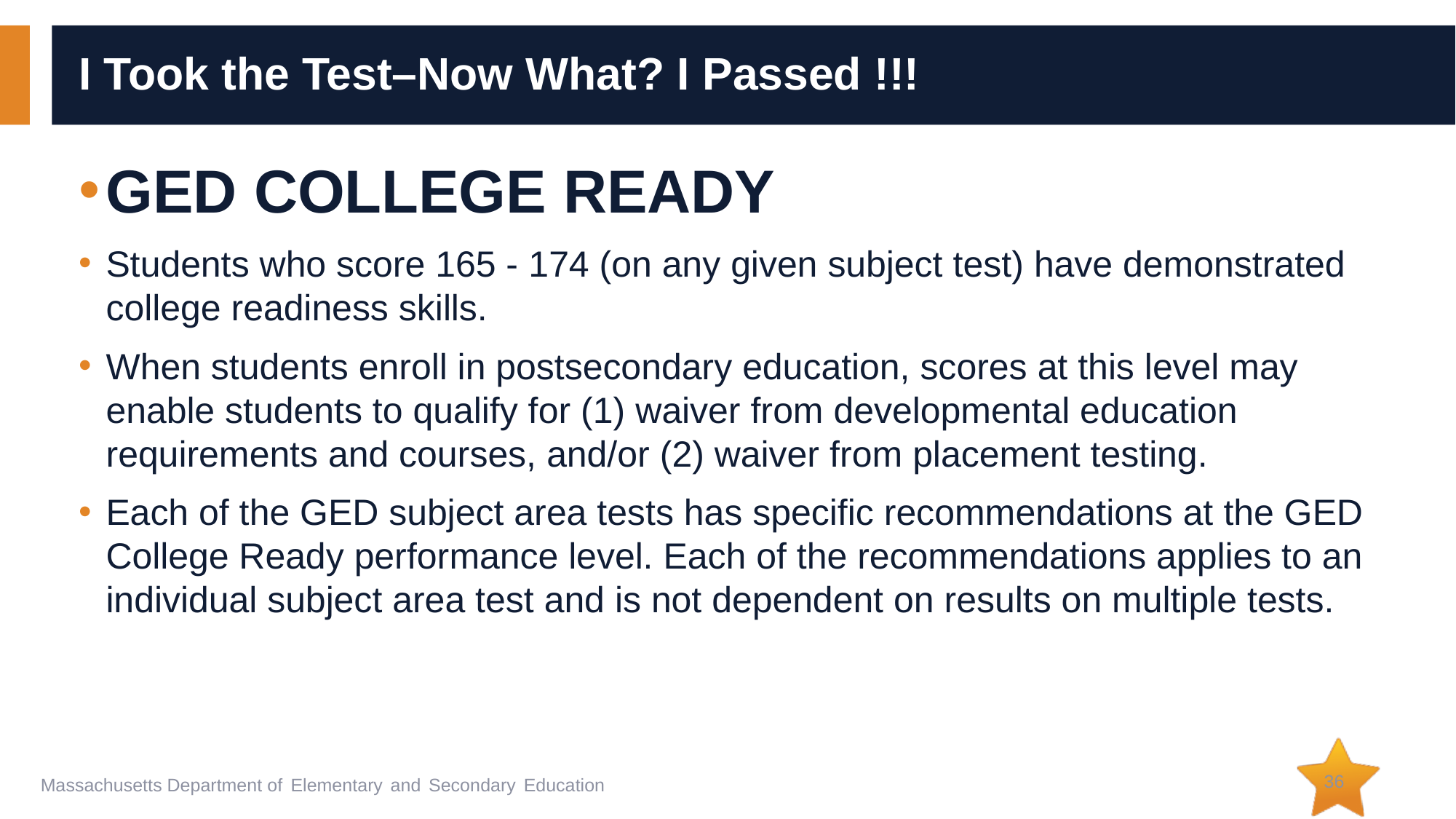

# I Took the Test–Now What? I Passed !!!
GED COLLEGE READY
Students who score 165 -­ 174 (on any given subject test) have demonstrated college readiness skills.
When students enroll in postsecondary education, scores at this level may enable students to qualify for (1) waiver from developmental education requirements and courses, and/or (2) waiver from placement testing.
Each of the GED subject area tests has specific recommendations at the GED  College Ready performance level. Each of the recommendations applies to an individual subject area test and is not dependent on results on multiple tests.
36